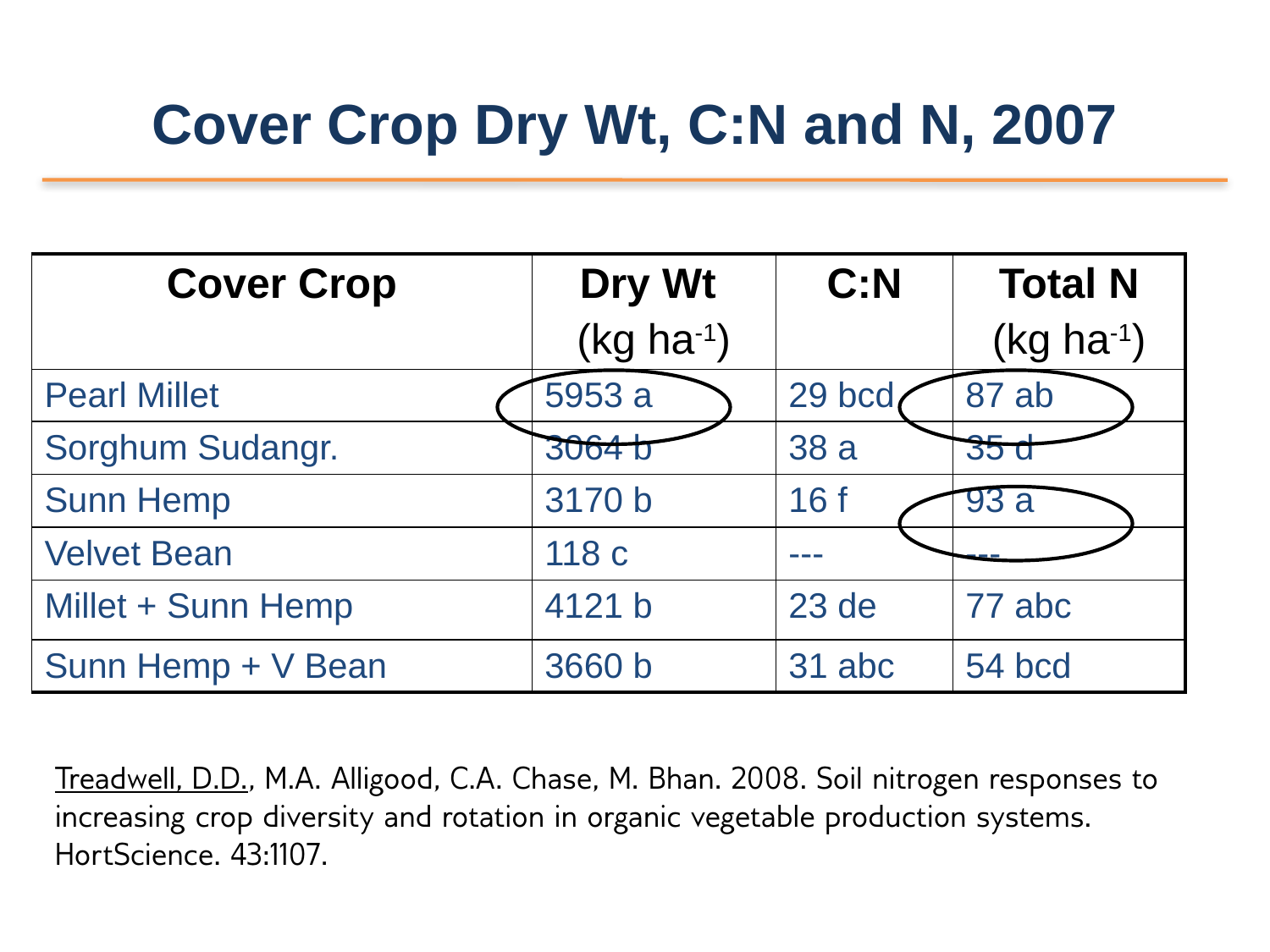

# Cover Crop Dry Wt, C:N and N, 2007
| Cover Crop | Dry Wt (kg ha-1) | C:N | Total N (kg ha-1) |
| --- | --- | --- | --- |
| Pearl Millet | 5953 a | 29 bcd | 87 ab |
| Sorghum Sudangr. | 3064 b | 38 a | 35 d |
| Sunn Hemp | 3170 b | 16 f | 93 a |
| Velvet Bean | 118 c | --- | --- |
| Millet + Sunn Hemp | 4121 b | 23 de | 77 abc |
| Sunn Hemp + V Bean | 3660 b | 31 abc | 54 bcd |

Treadwell, D.D., M.A. Alligood, C.A. Chase, M. Bhan. 2008. Soil nitrogen responses to increasing crop diversity and rotation in organic vegetable production systems. HortScience. 43:1107.